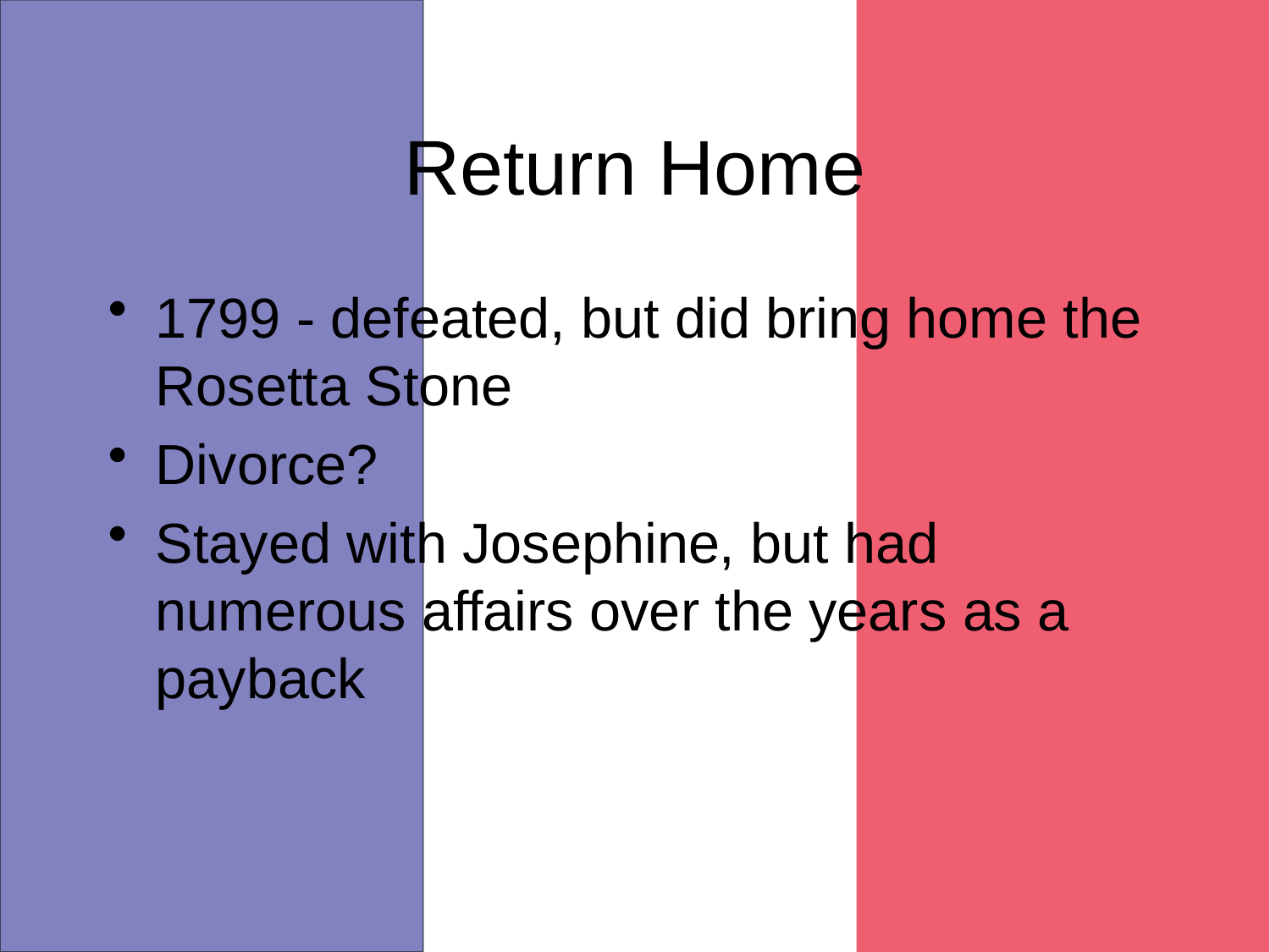

# Return Home
1799 - defeated, but did bring home the Rosetta Stone
Divorce?
Stayed with Josephine, but had numerous affairs over the years as a payback